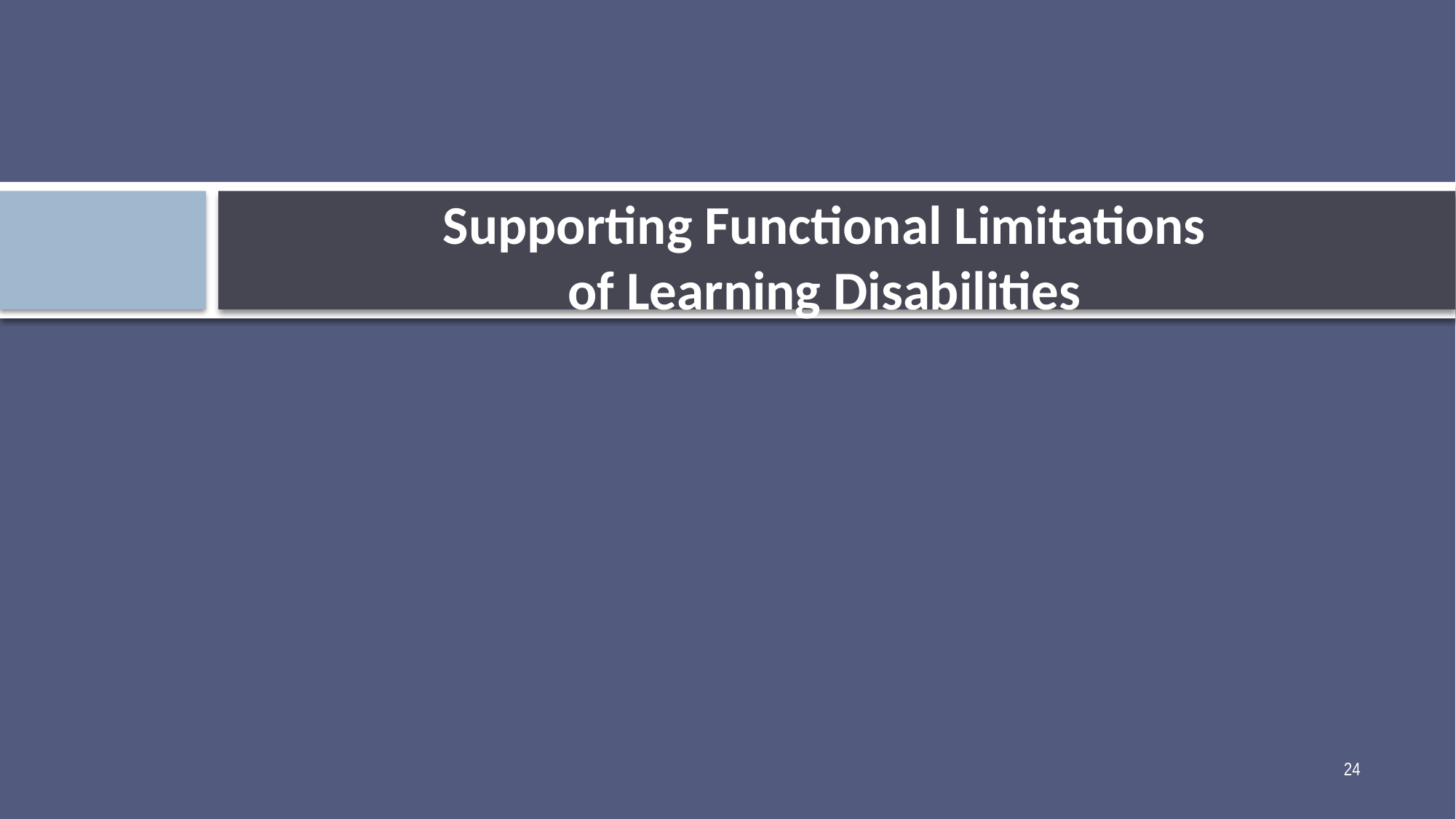

# Supporting Functional Limitations of Learning Disabilities
24